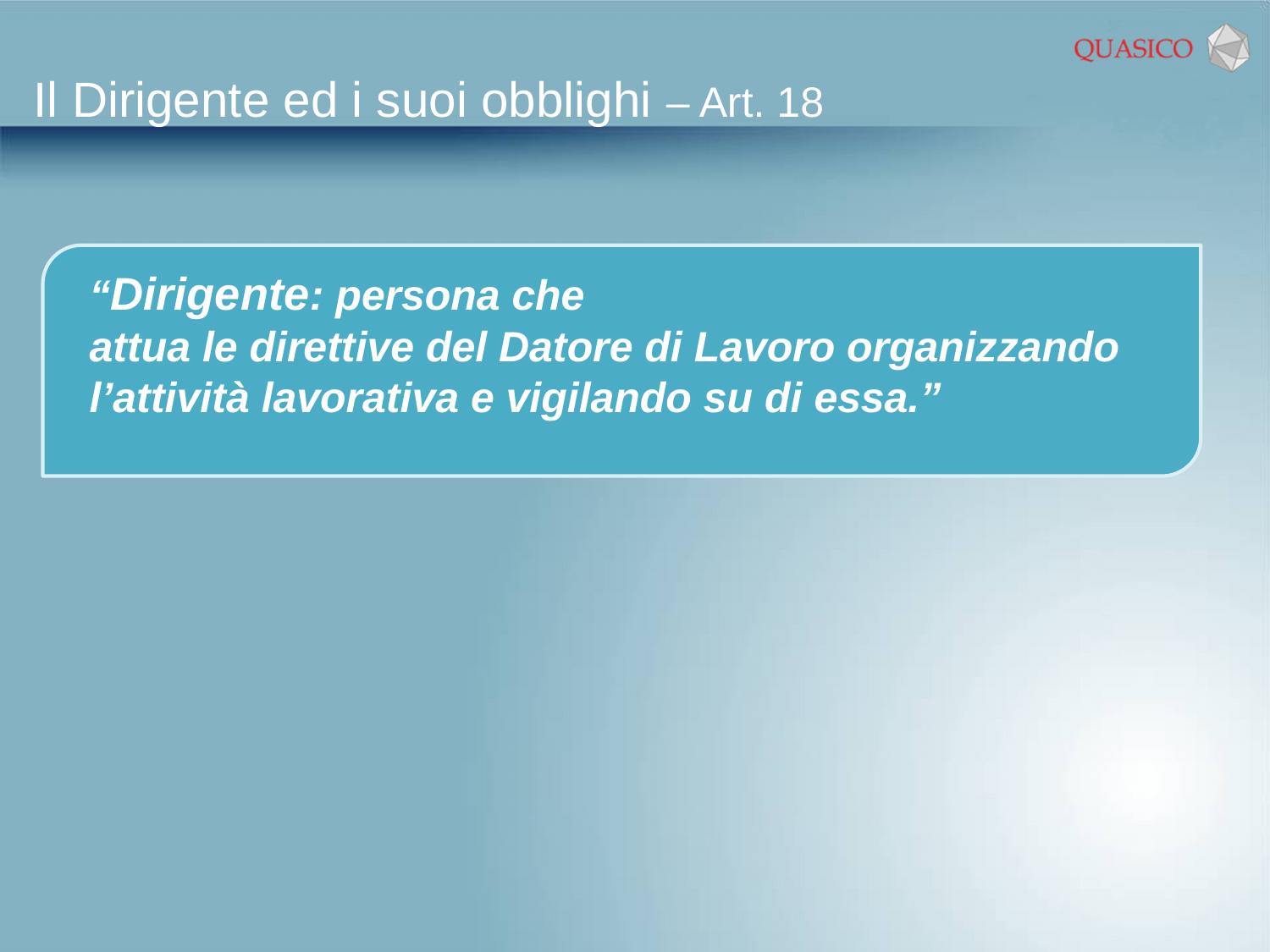

Il Dirigente ed i suoi obblighi – Art. 18

“Dirigente: persona che
attua le direttive del Datore di Lavoro organizzando
l’attività lavorativa e vigilando su di essa.”